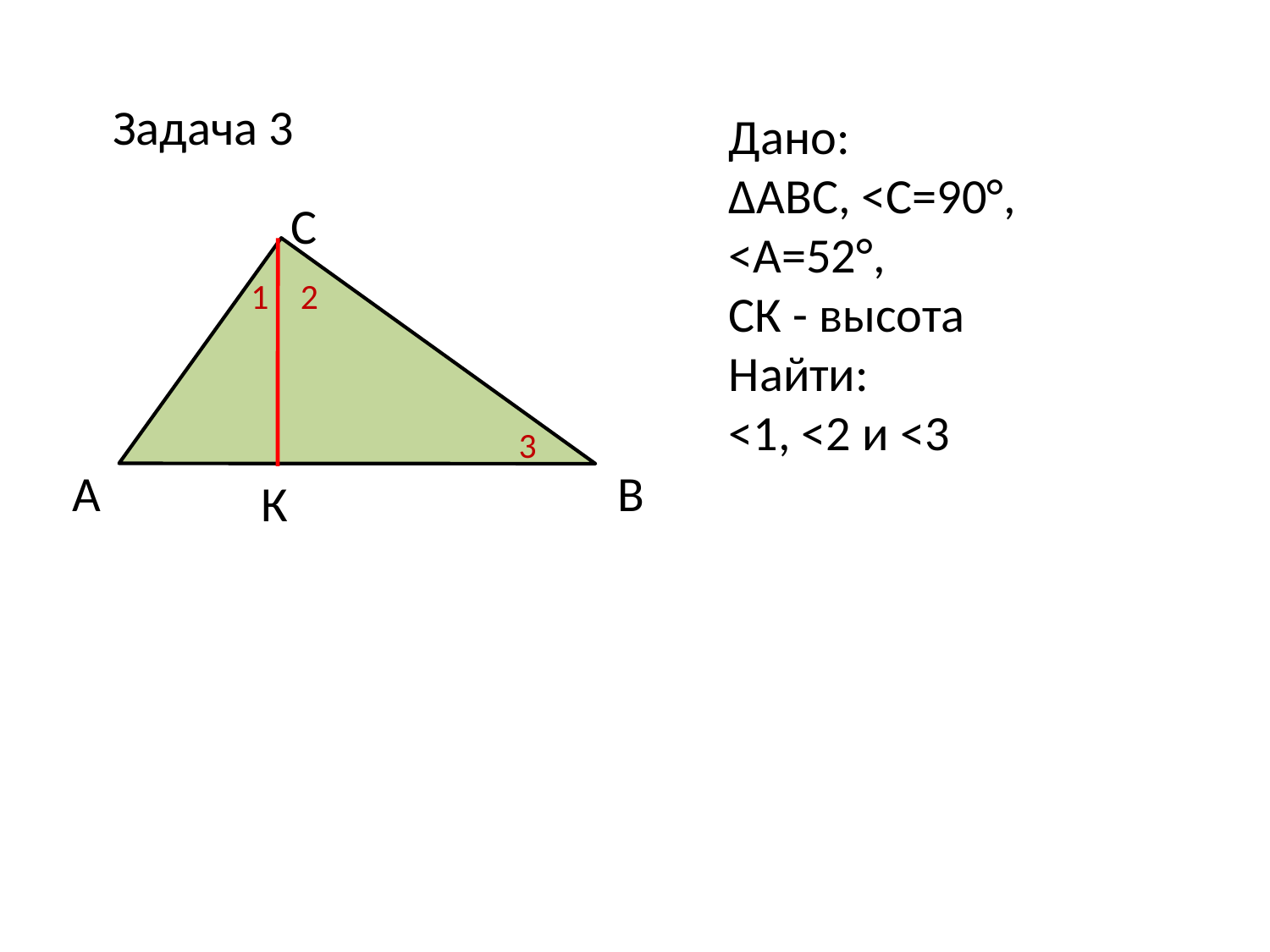

Задача 3
Дано:
∆АВС, <С=90°,
<А=52°,
СК - высота
Найти:
<1, <2 и <3
С
1
2

3
А
В
К